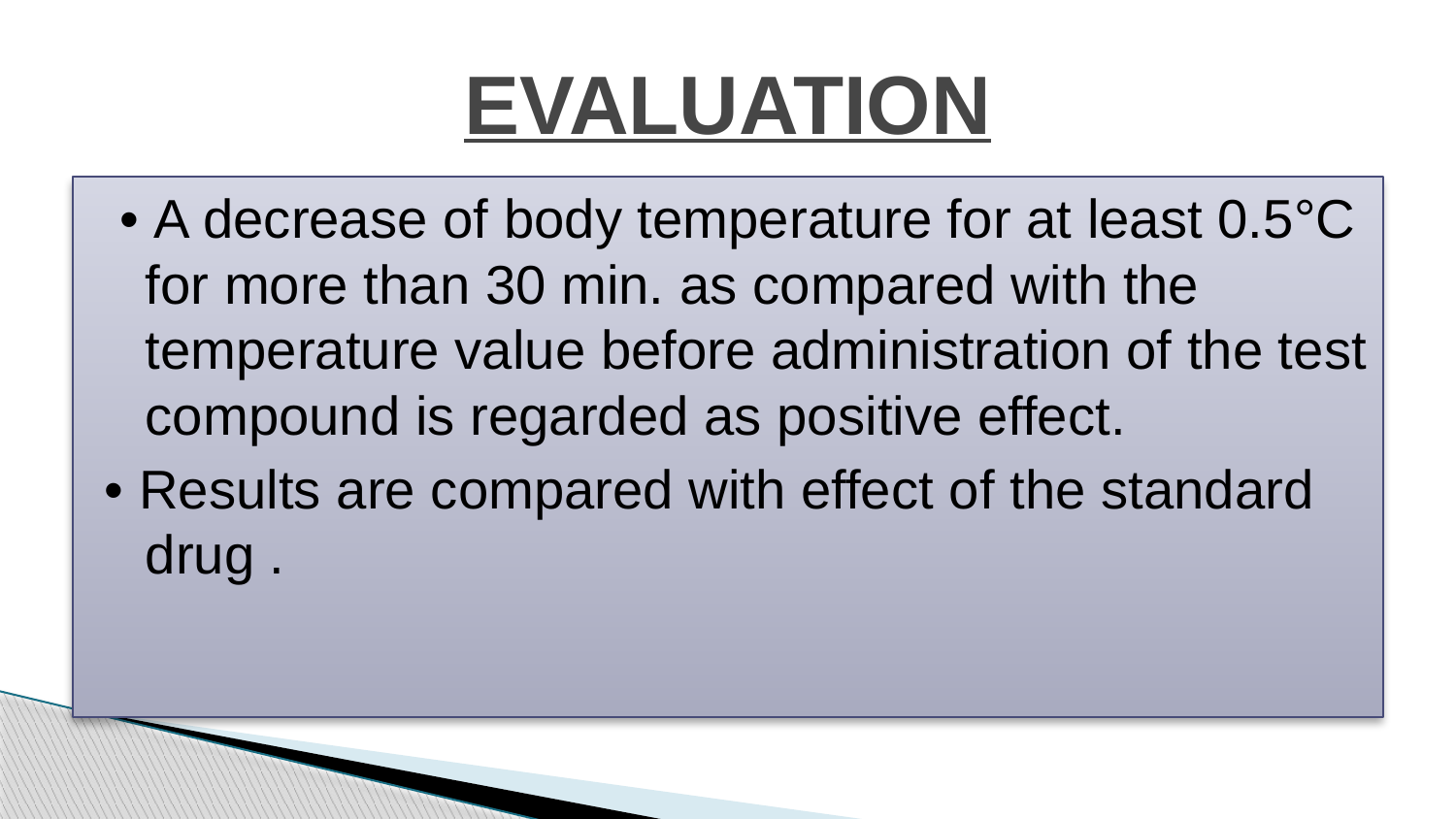

# EVALUATION
 • A decrease of body temperature for at least 0.5°C for more than 30 min. as compared with the temperature value before administration of the test compound is regarded as positive effect.
• Results are compared with effect of the standard drug .